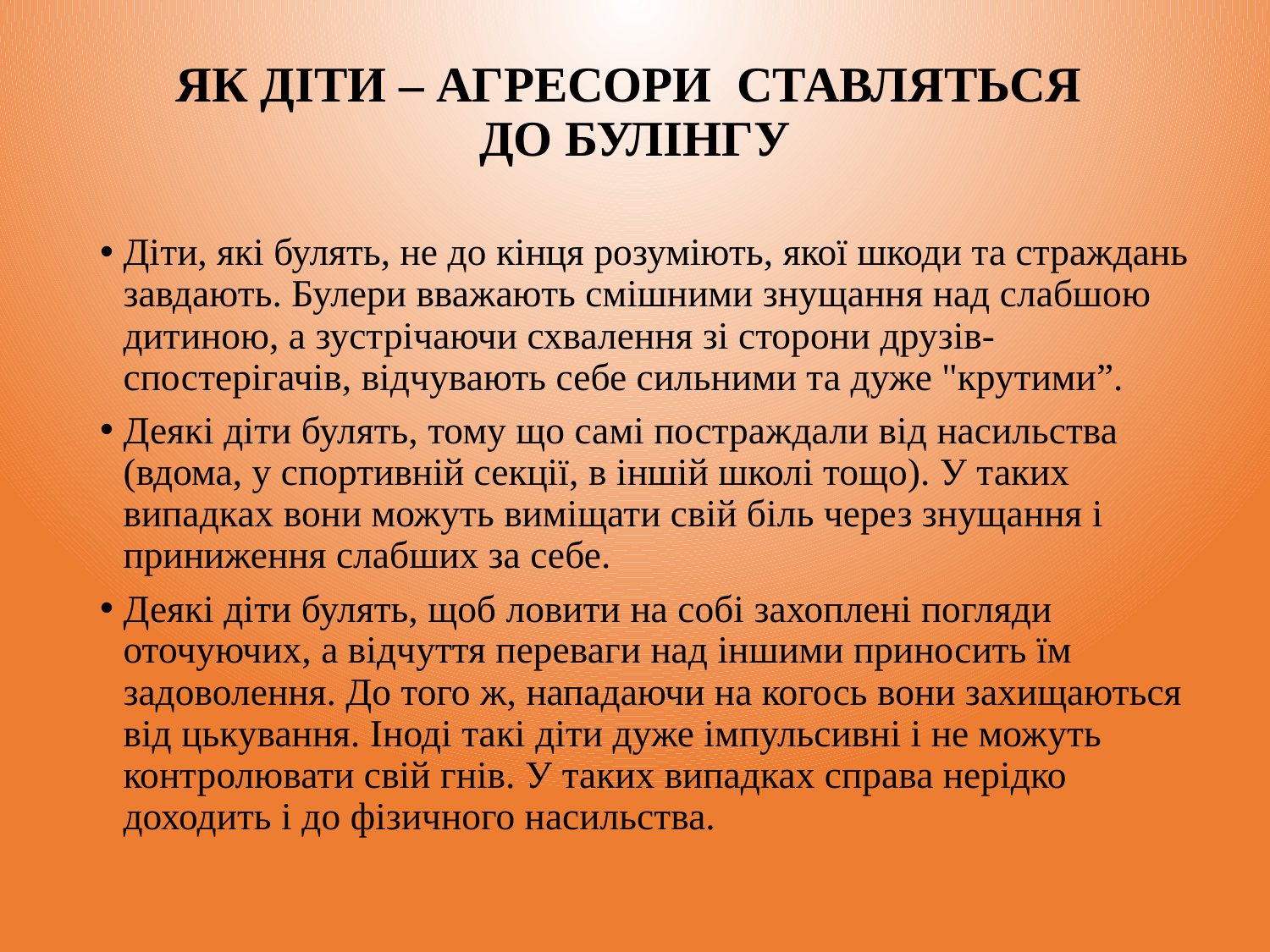

# ЯК ДІТИ – АГРЕСОРИ  СТАВЛЯТЬСЯ ДО БУЛІНГУ
Діти, які булять, не до кінця розуміють, якої шкоди та страждань завдають. Булери вважають смішними знущання над слабшою дитиною, а зустрічаючи схвалення зі сторони друзів-спостерігачів, відчувають себе сильними та дуже "крутими”.
Деякі діти булять, тому що самі постраждали від насильства (вдома, у спортивній секції, в іншій школі тощо). У таких випадках вони можуть виміщати свій біль через знущання і приниження слабших за себе.
Деякі діти булять, щоб ловити на собі захоплені погляди оточуючих, а відчуття переваги над іншими приносить їм задоволення. До того ж, нападаючи на когось вони захищаються від цькування. Іноді такі діти дуже імпульсивні і не можуть контролювати свій гнів. У таких випадках справа нерідко доходить і до фізичного насильства.